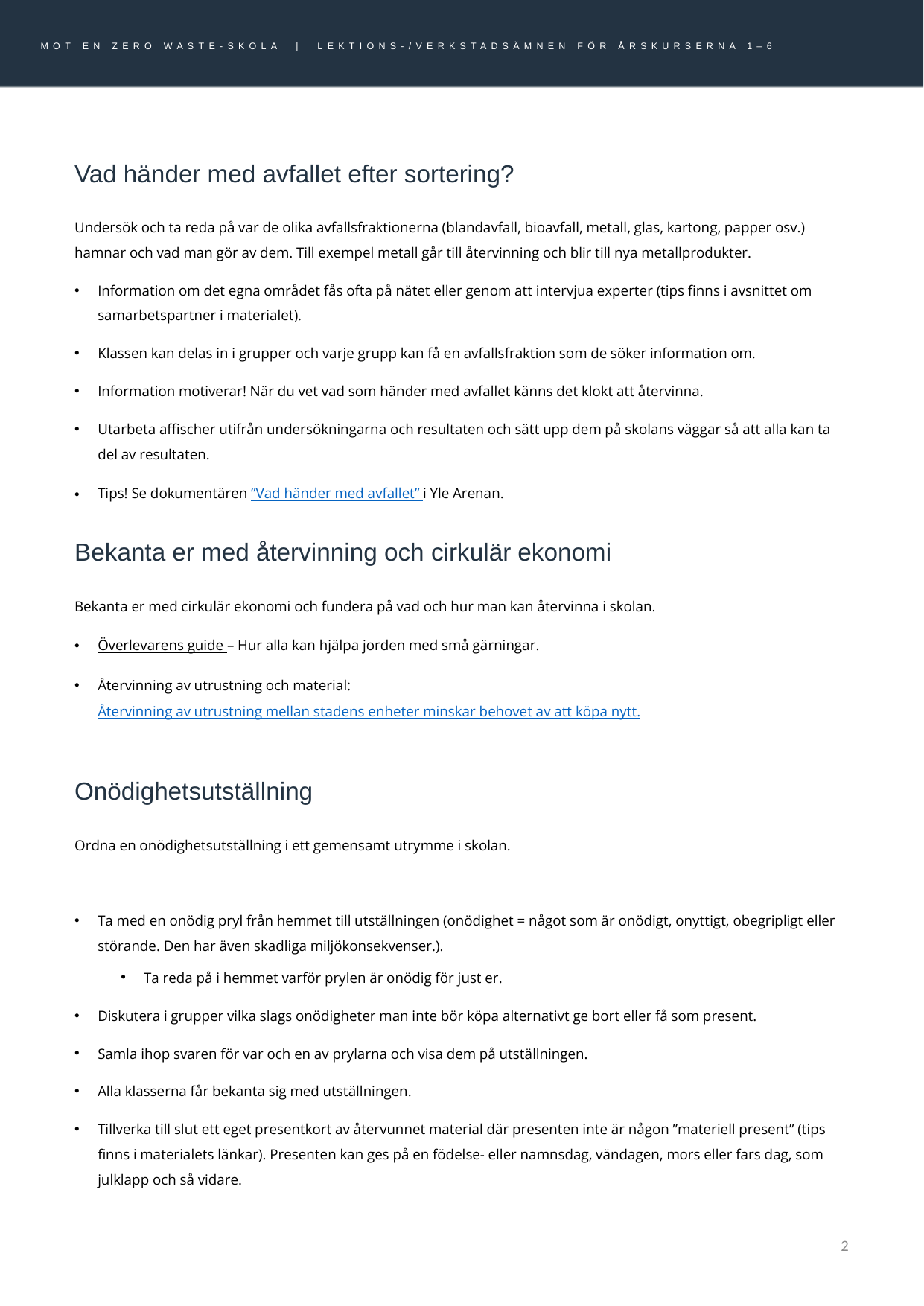

MOT EN ZERO WASTE-SKOLA  |  LEKTIONS-/VERKSTADSÄMNEN FÖR ÅRSKURSERNA 1–6
# Vad händer med avfallet efter sortering?
Undersök och ta reda på var de olika avfallsfraktionerna (blandavfall, bioavfall, metall, glas, kartong, papper osv.) hamnar och vad man gör av dem. Till exempel metall går till återvinning och blir till nya metallprodukter.
Information om det egna området fås ofta på nätet eller genom att intervjua experter (tips finns i avsnittet om samarbetspartner i materialet).
Klassen kan delas in i grupper och varje grupp kan få en avfallsfraktion som de söker information om.
Information motiverar! När du vet vad som händer med avfallet känns det klokt att återvinna.
Utarbeta affischer utifrån undersökningarna och resultaten och sätt upp dem på skolans väggar så att alla kan ta del av resultaten.
Tips! Se dokumentären ”Vad händer med avfallet” i Yle Arenan.
Bekanta er med återvinning och cirkulär ekonomi
Bekanta er med cirkulär ekonomi och fundera på vad och hur man kan återvinna i skolan.
Överlevarens guide – Hur alla kan hjälpa jorden med små gärningar.
Återvinning av utrustning och material: Återvinning av utrustning mellan stadens enheter minskar behovet av att köpa nytt.
Onödighetsutställning
Ordna en onödighetsutställning i ett gemensamt utrymme i skolan.

Ta med en onödig pryl från hemmet till utställningen (onödighet = något som är onödigt, onyttigt, obegripligt eller störande. Den har även skadliga miljökonsekvenser.).
Ta reda på i hemmet varför prylen är onödig för just er.
Diskutera i grupper vilka slags onödigheter man inte bör köpa alternativt ge bort eller få som present.
Samla ihop svaren för var och en av prylarna och visa dem på utställningen.
Alla klasserna får bekanta sig med utställningen.
Tillverka till slut ett eget presentkort av återvunnet material där presenten inte är någon ”materiell present” (tips finns i materialets länkar). Presenten kan ges på en födelse- eller namnsdag, vändagen, mors eller fars dag, som julklapp och så vidare.
2